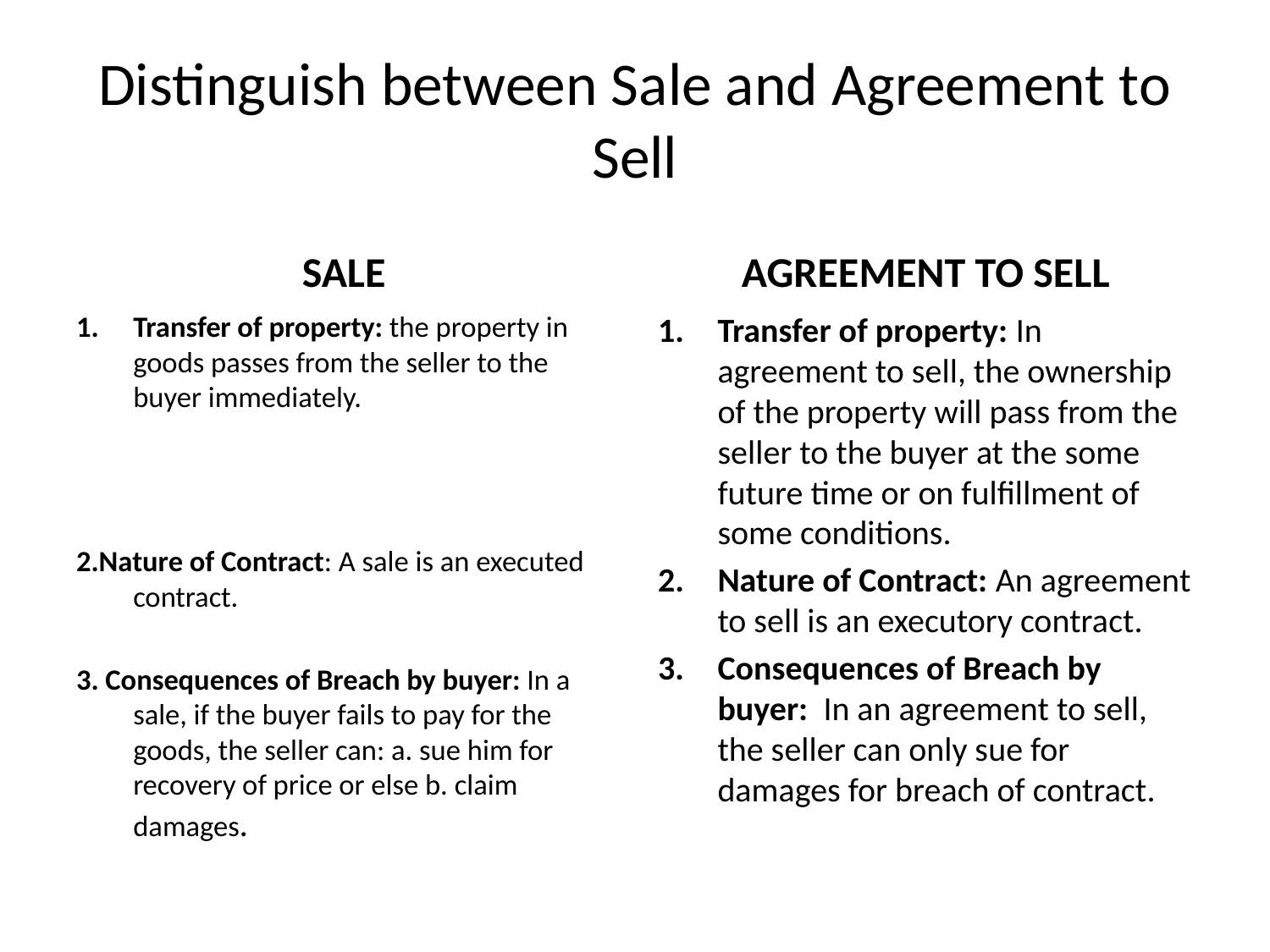

# Distinguish between Sale and Agreement to Sell
SALE
AGREEMENT TO SELL
Transfer of property: the property in goods passes from the seller to the buyer immediately.

2.Nature of Contract: A sale is an executed contract.

3. Consequences of Breach by buyer: In a sale, if the buyer fails to pay for the goods, the seller can: a. sue him for recovery of price or else b. claim damages.
Transfer of property: In agreement to sell, the ownership of the property will pass from the seller to the buyer at the some future time or on fulfillment of some conditions.
Nature of Contract: An agreement to sell is an executory contract.
Consequences of Breach by buyer:  In an agreement to sell, the seller can only sue for damages for breach of contract.